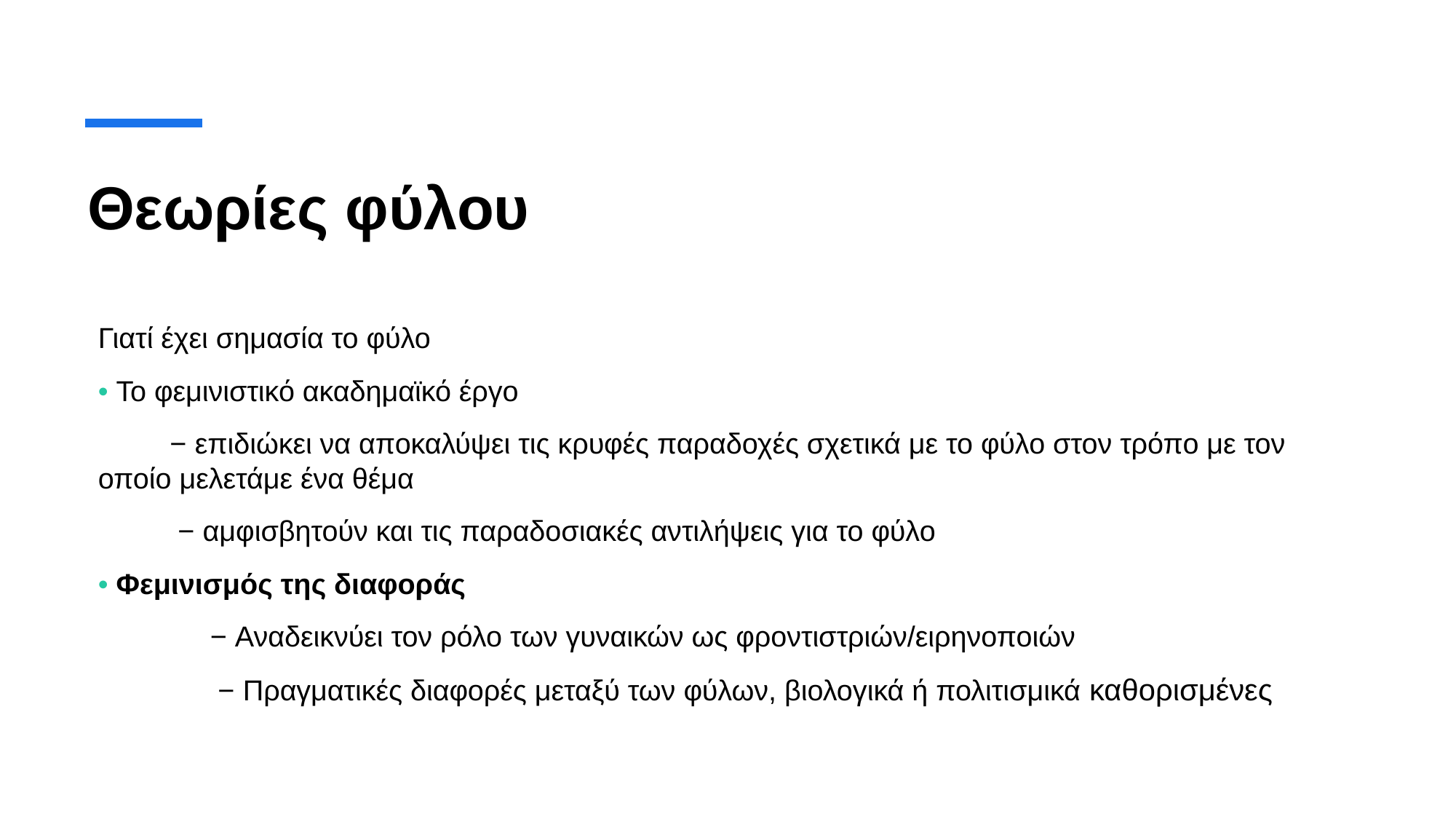

# Θεωρίες φύλου
Γιατί έχει σημασία το φύλο
• Το φεμινιστικό ακαδημαϊκό έργο
         − επιδιώκει να αποκαλύψει τις κρυφές παραδοχές σχετικά με το φύλο στον τρόπο με τον οποίο μελετάμε ένα θέμα
          − αμφισβητούν και τις παραδοσιακές αντιλήψεις για το φύλο
• Φεμινισμός της διαφοράς
              − Αναδεικνύει τον ρόλο των γυναικών ως φροντιστριών/ειρηνοποιών
               − Πραγματικές διαφορές μεταξύ των φύλων, βιολογικά ή πολιτισμικά καθορισμένες